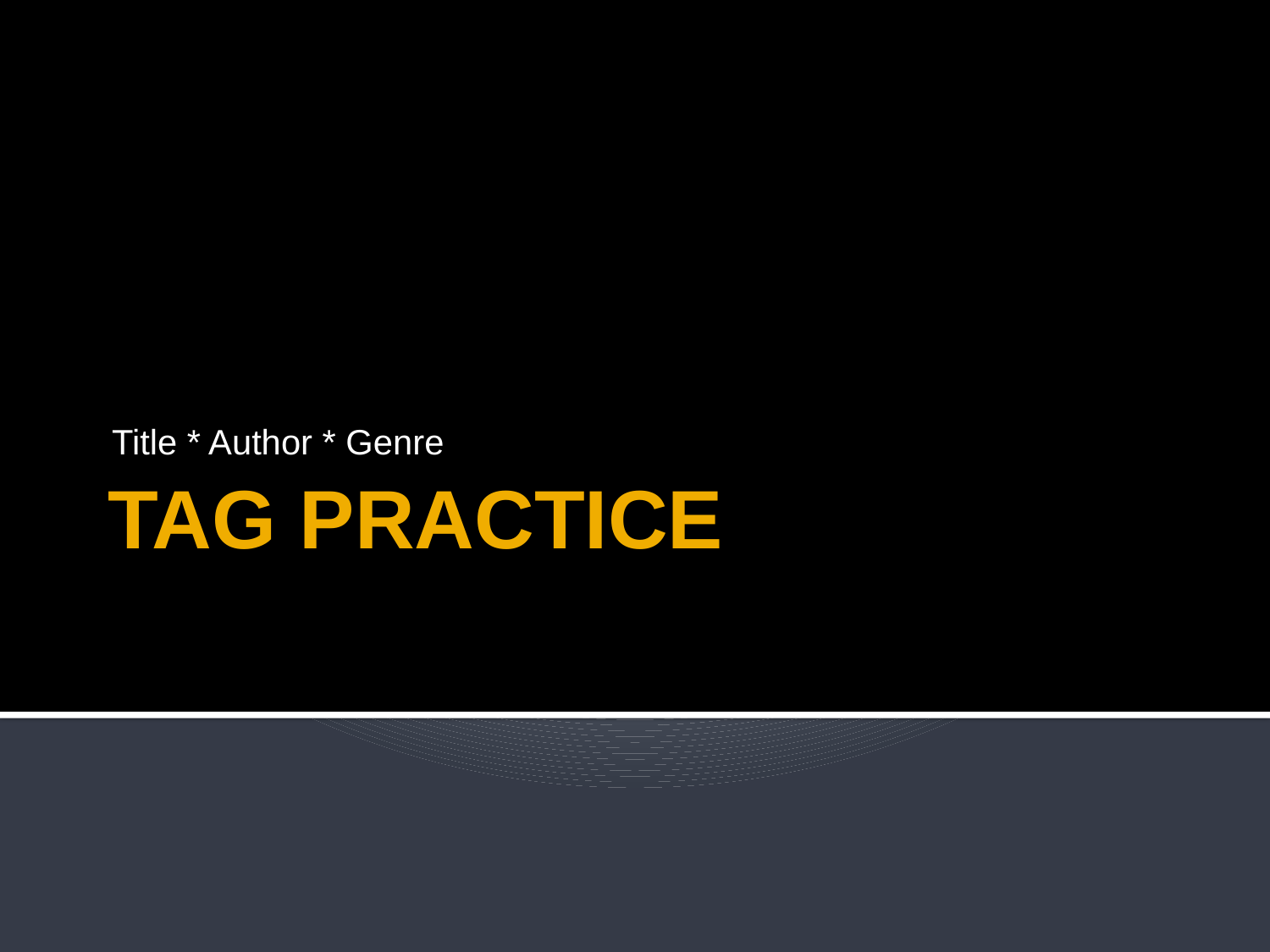

Title * Author * Genre
# TAG PRACTICE